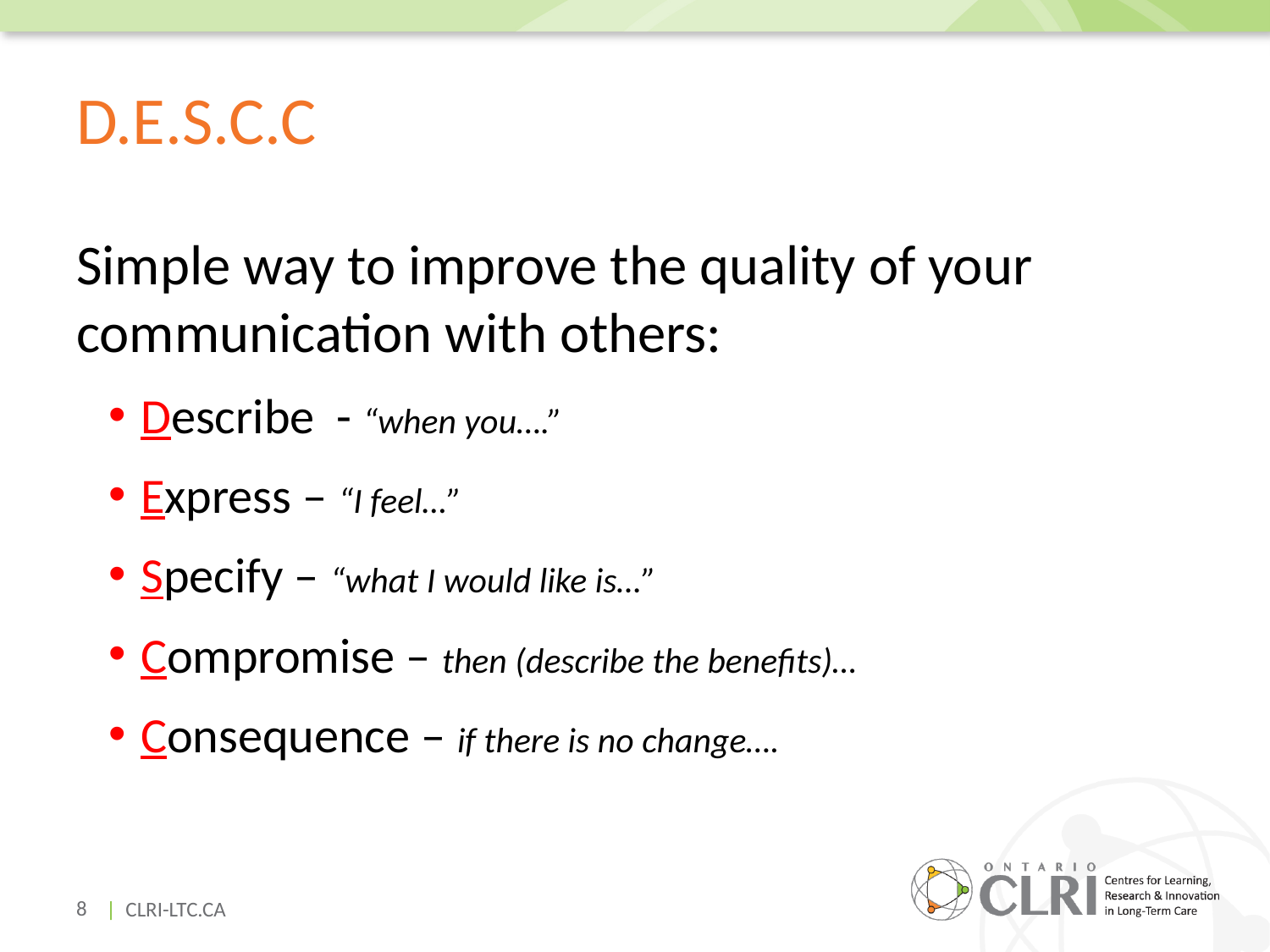

# D.E.S.C.C
Simple way to improve the quality of your communication with others:
Describe  - “when you….”
Express – “I feel…”
Specify – “what I would like is…”
Compromise – then (describe the benefits)…
Consequence – if there is no change….